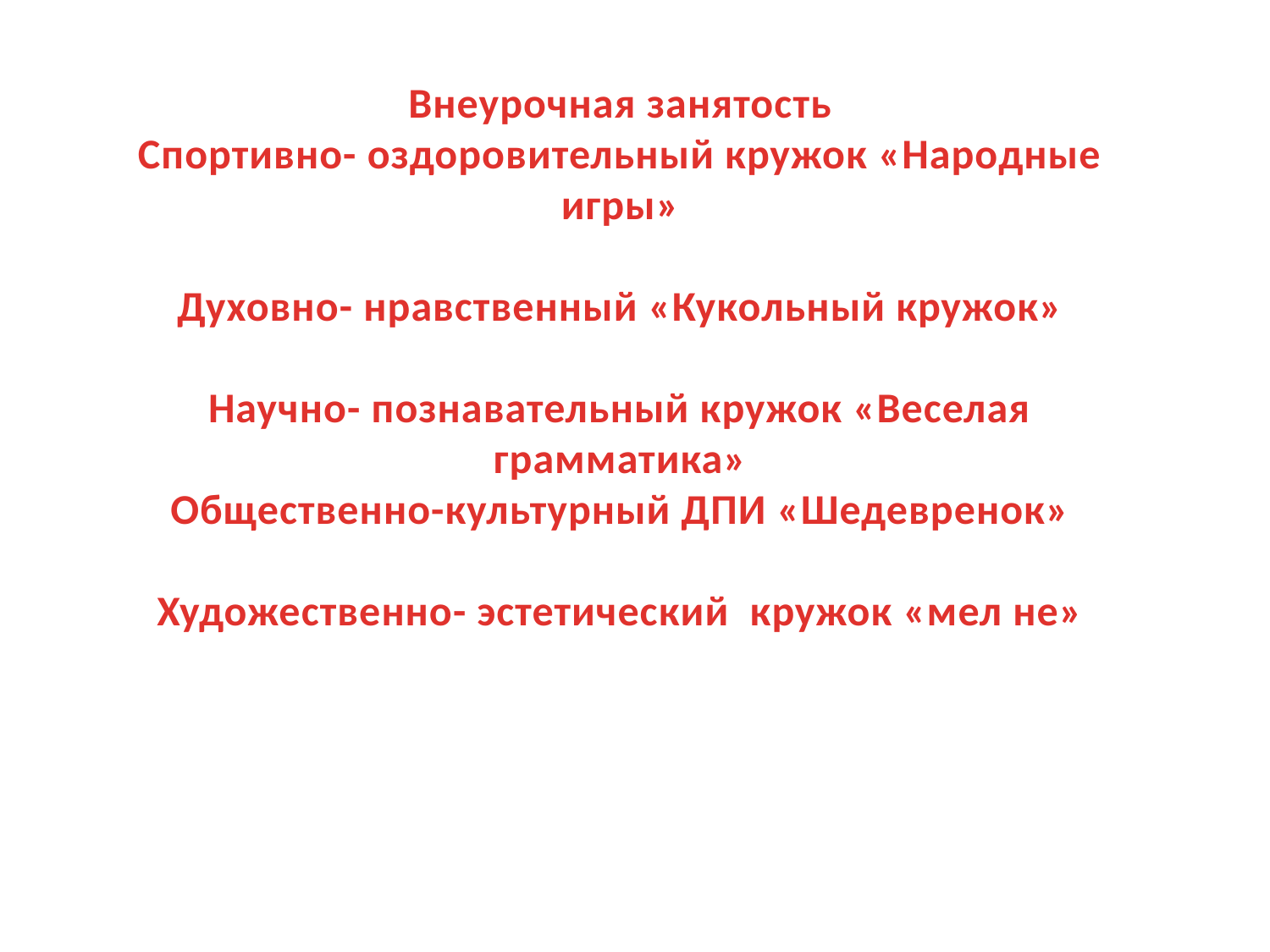

Внеурочная занятость
Спортивно- оздоровительный кружок «Народные игры»

Духовно- нравственный «Кукольный кружок»

Научно- познавательный кружок «Веселая грамматика»
Общественно-культурный ДПИ «Шедевренок»

Художественно- эстетический  кружок «мел не»